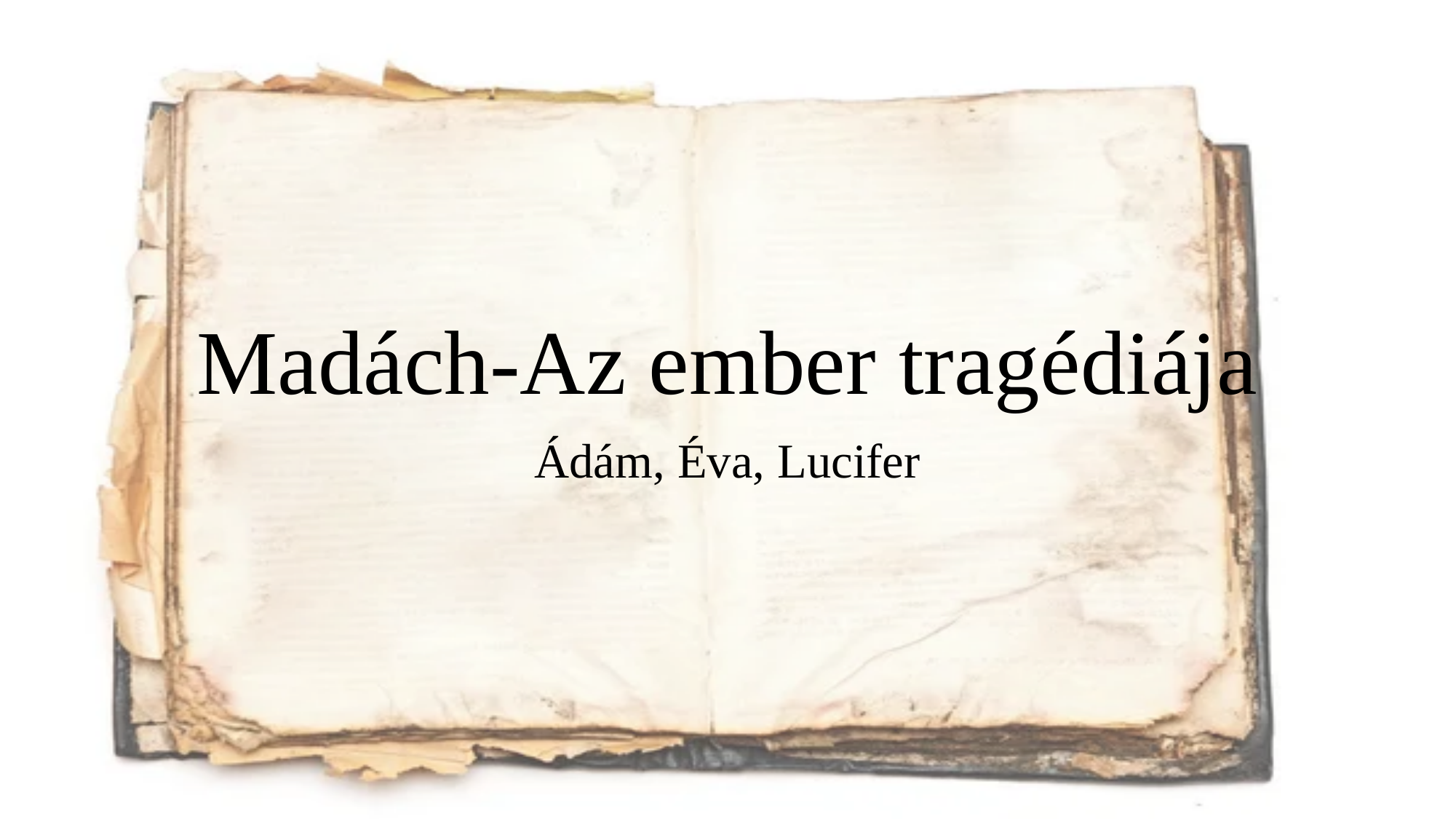

# Madách-Az ember tragédiája
Ádám, Éva, Lucifer